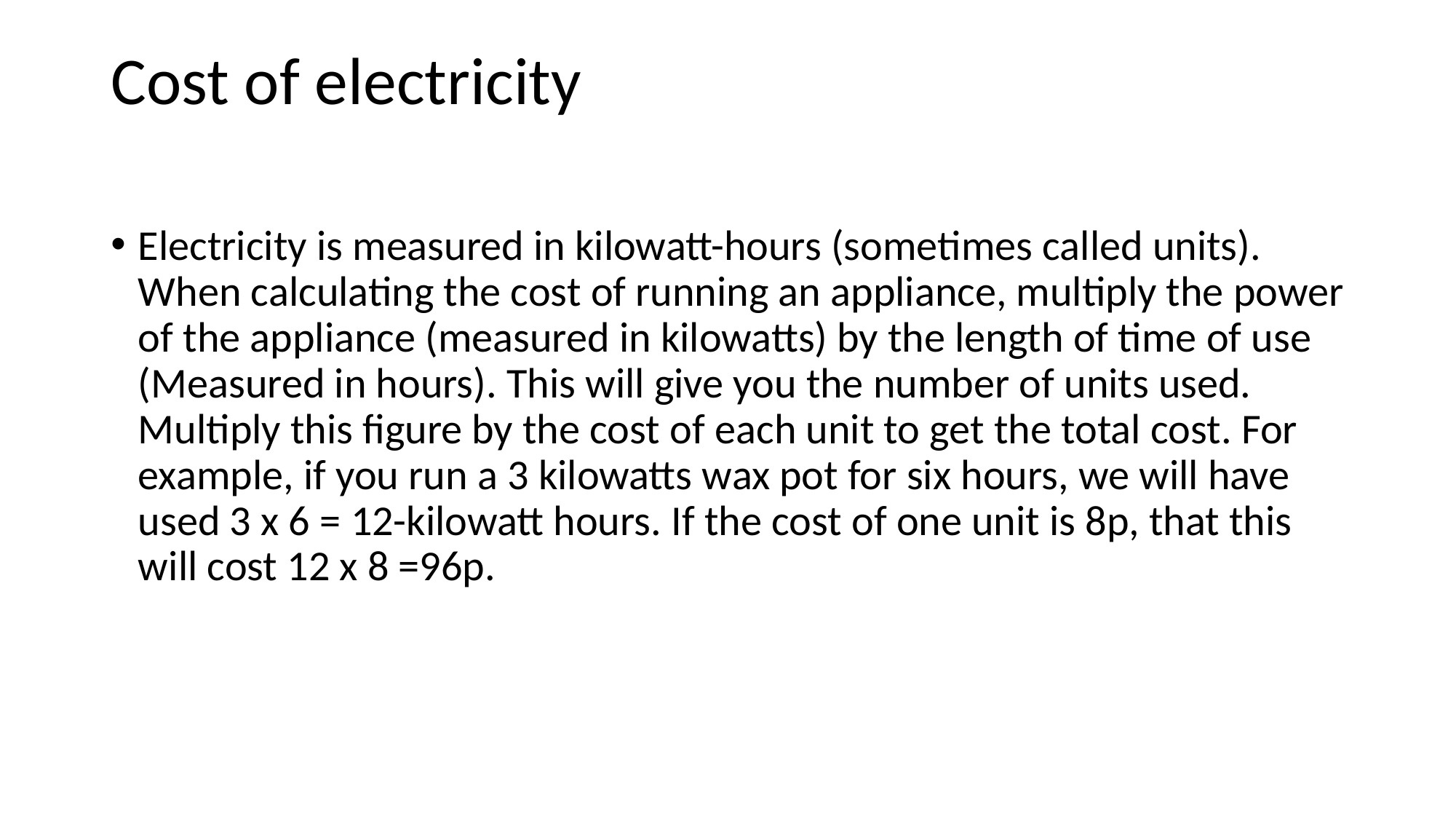

# Cost of electricity
Electricity is measured in kilowatt-hours (sometimes called units). When calculating the cost of running an appliance, multiply the power of the appliance (measured in kilowatts) by the length of time of use (Measured in hours). This will give you the number of units used. Multiply this figure by the cost of each unit to get the total cost. For example, if you run a 3 kilowatts wax pot for six hours, we will have used 3 x 6 = 12-kilowatt hours. If the cost of one unit is 8p, that this will cost 12 x 8 =96p.